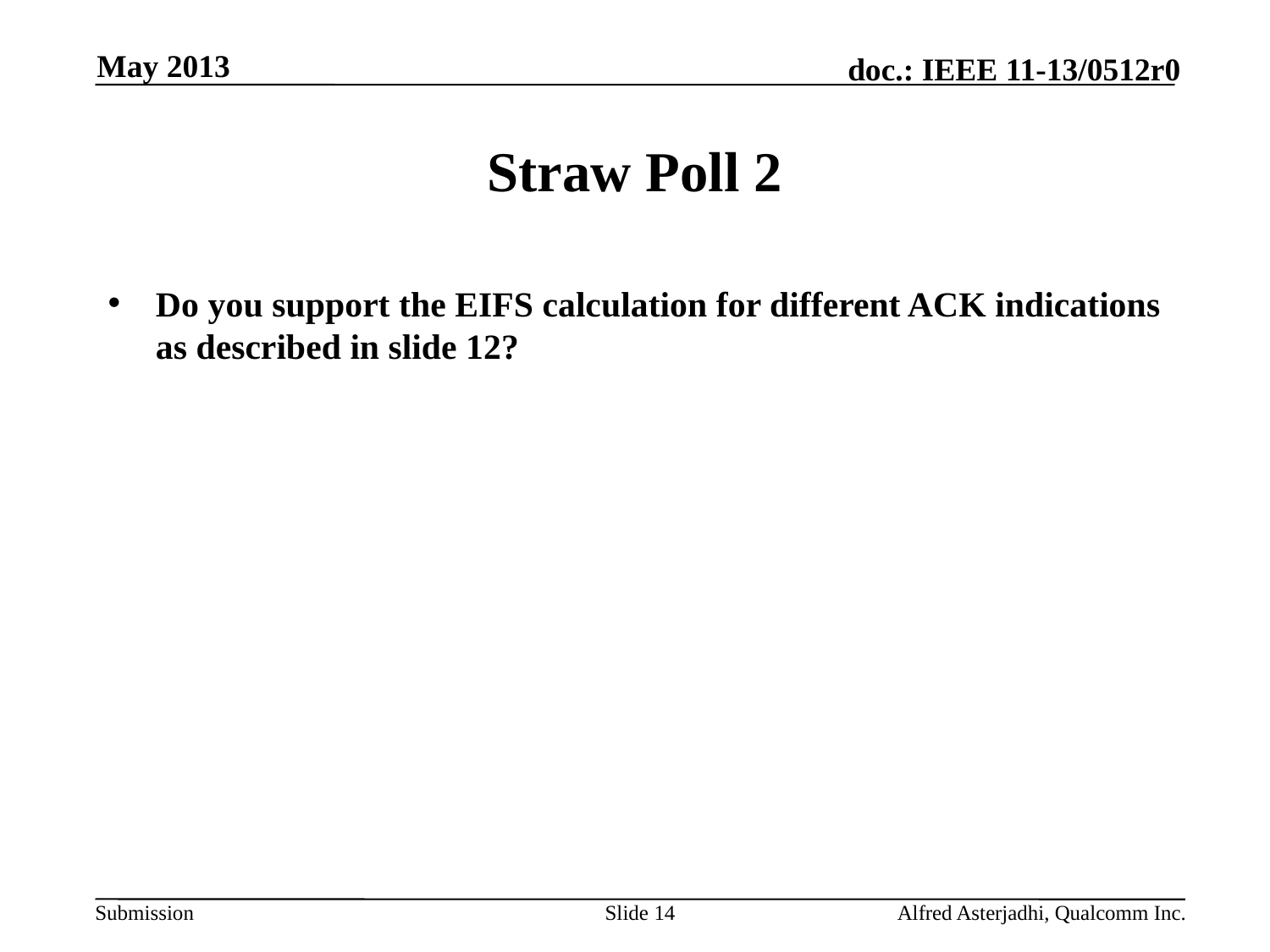

May 2013
# Straw Poll 2
Do you support the EIFS calculation for different ACK indications as described in slide 12?
Slide 14
Alfred Asterjadhi, Qualcomm Inc.